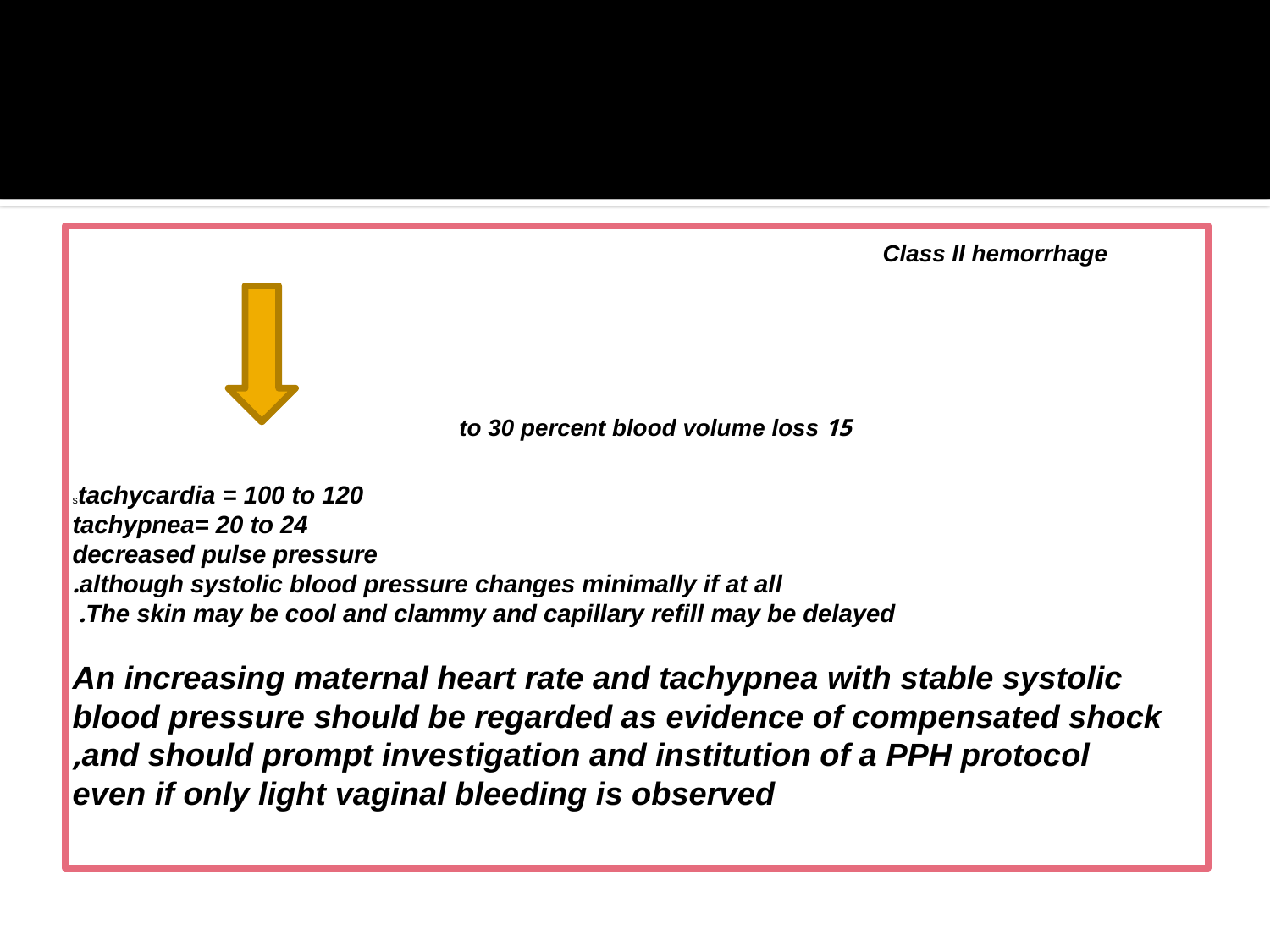

#
Class II hemorrhage

15 to 30 percent blood volume loss

stachycardia = 100 to 120
 tachypnea= 20 to 24
 decreased pulse pressure
although systolic blood pressure changes minimally if at all.
 The skin may be cool and clammy and capillary refill may be delayed.

An increasing maternal heart rate and tachypnea with stable systolic blood pressure should be regarded as evidence of compensated shock and should prompt investigation and institution of a PPH protocol,
even if only light vaginal bleeding is observed